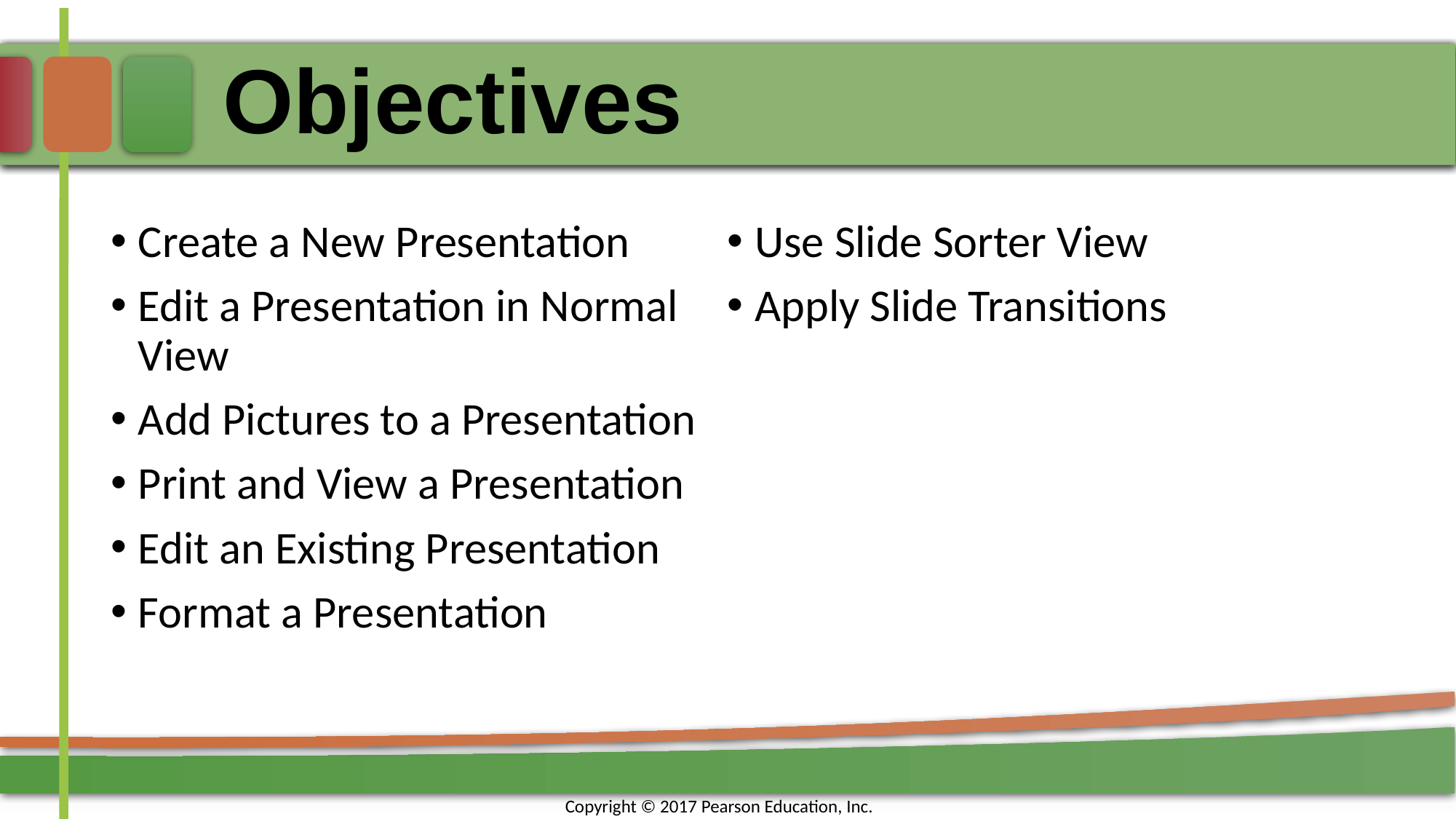

# Objectives

Create a New Presentation
Edit a Presentation in Normal View
Add Pictures to a Presentation
Print and View a Presentation
Edit an Existing Presentation
Format a Presentation
Use Slide Sorter View
Apply Slide Transitions